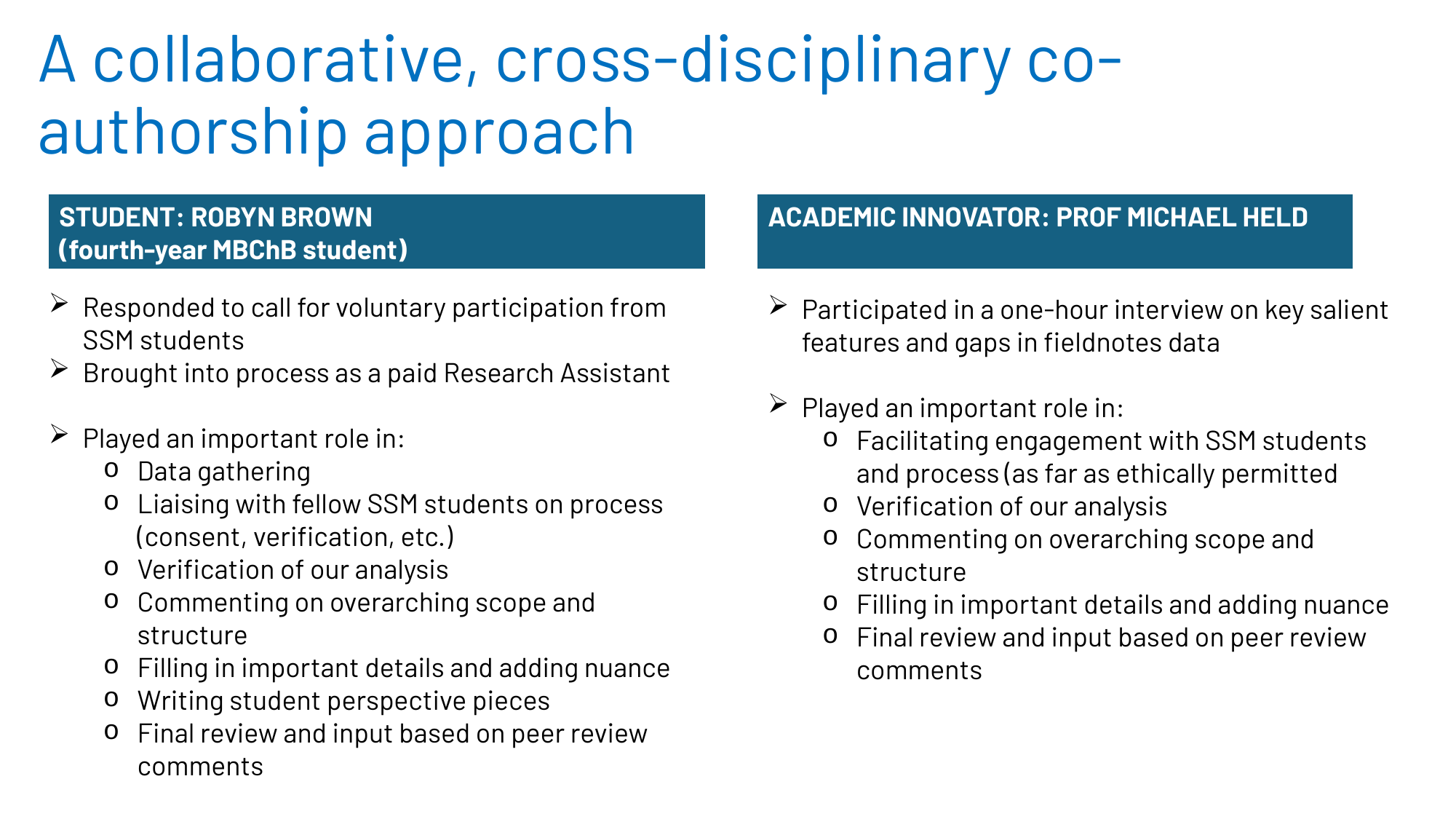

# A collaborative, cross-disciplinary co-authorship approach
| STUDENT: ROBYN BROWN (fourth-year MBChB student) |
| --- |
| ACADEMIC INNOVATOR: PROF MICHAEL HELD |
| --- |
Responded to call for voluntary participation from SSM students
Brought into process as a paid Research Assistant

Played an important role in:
Data gathering
Liaising with fellow SSM students on process (consent, verification, etc.)
Verification of our analysis
Commenting on overarching scope and structure
Filling in important details and adding nuance
Writing student perspective pieces
Final review and input based on peer review comments
Participated in a one-hour interview on key salient features and gaps in fieldnotes data

Played an important role in:
Facilitating engagement with SSM students and process (as far as ethically permitted
Verification of our analysis
Commenting on overarching scope and structure
Filling in important details and adding nuance
Final review and input based on peer review comments